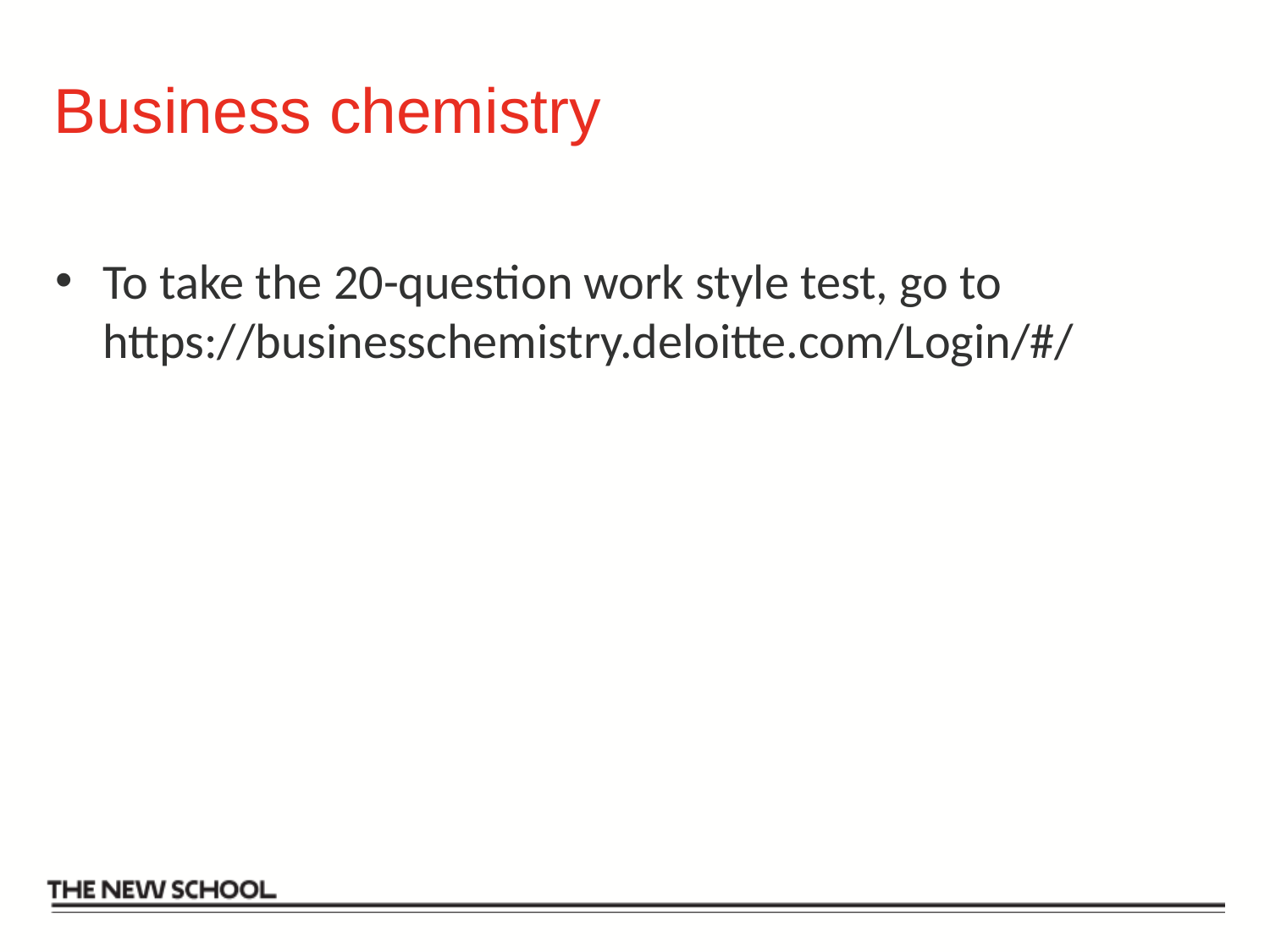

# Business chemistry
To take the 20-question work style test, go to https://businesschemistry.deloitte.com/Login/#/